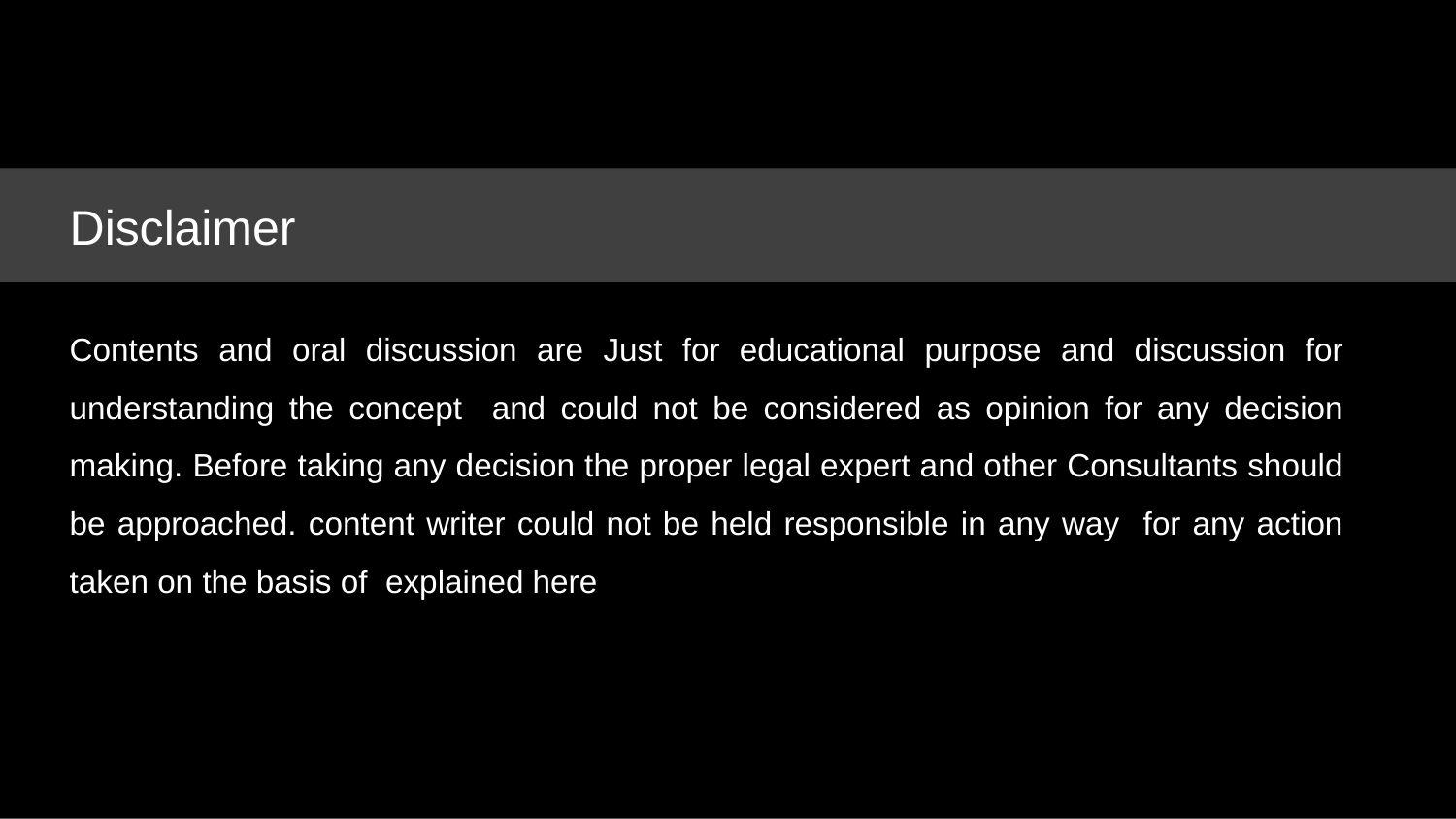

# Disclaimer
Contents and oral discussion are Just for educational purpose and discussion for understanding the concept  and could not be considered as opinion for any decision making. Before taking any decision the proper legal expert and other Consultants should be approached. content writer could not be held responsible in any way  for any action taken on the basis of  explained here